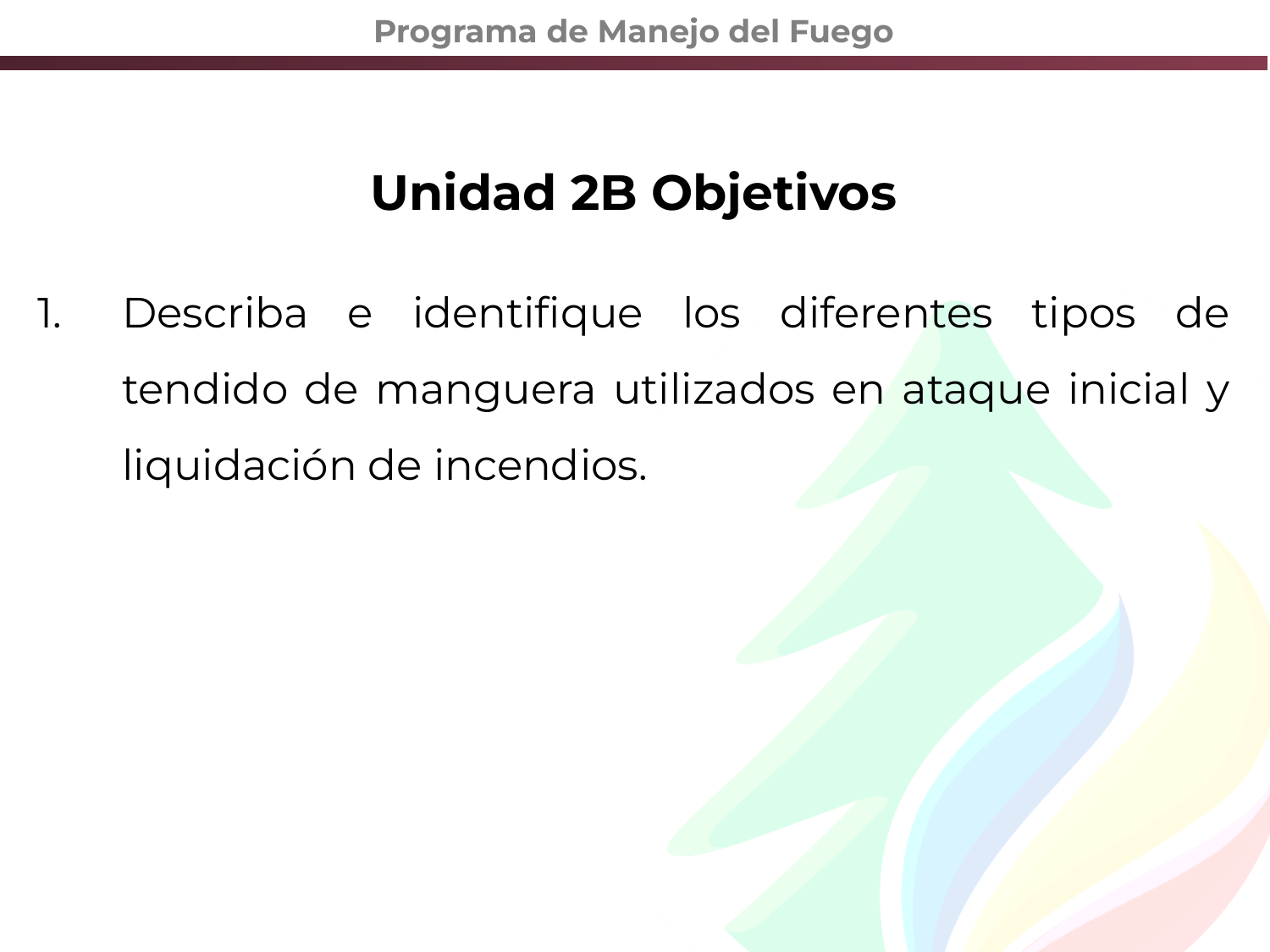

# Unidad 2B Objetivos
Describa e identifique los diferentes tipos de tendido de manguera utilizados en ataque inicial y liquidación de incendios.